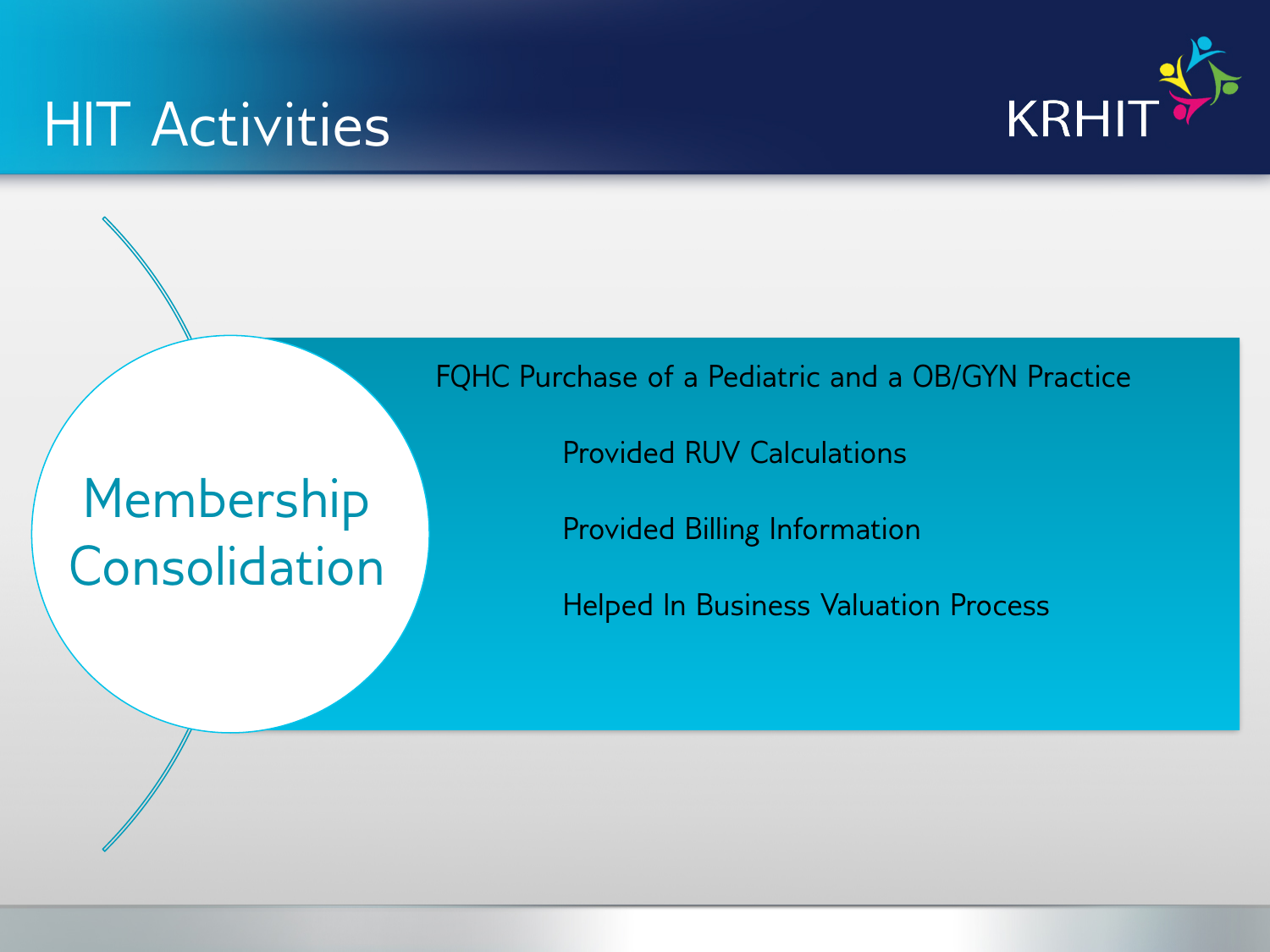

# HIT Activities

FQHC Purchase of a Pediatric and a OB/GYN Practice

	Provided RUV Calculations

	Provided Billing Information

	Helped In Business Valuation Process
Membership
Consolidation